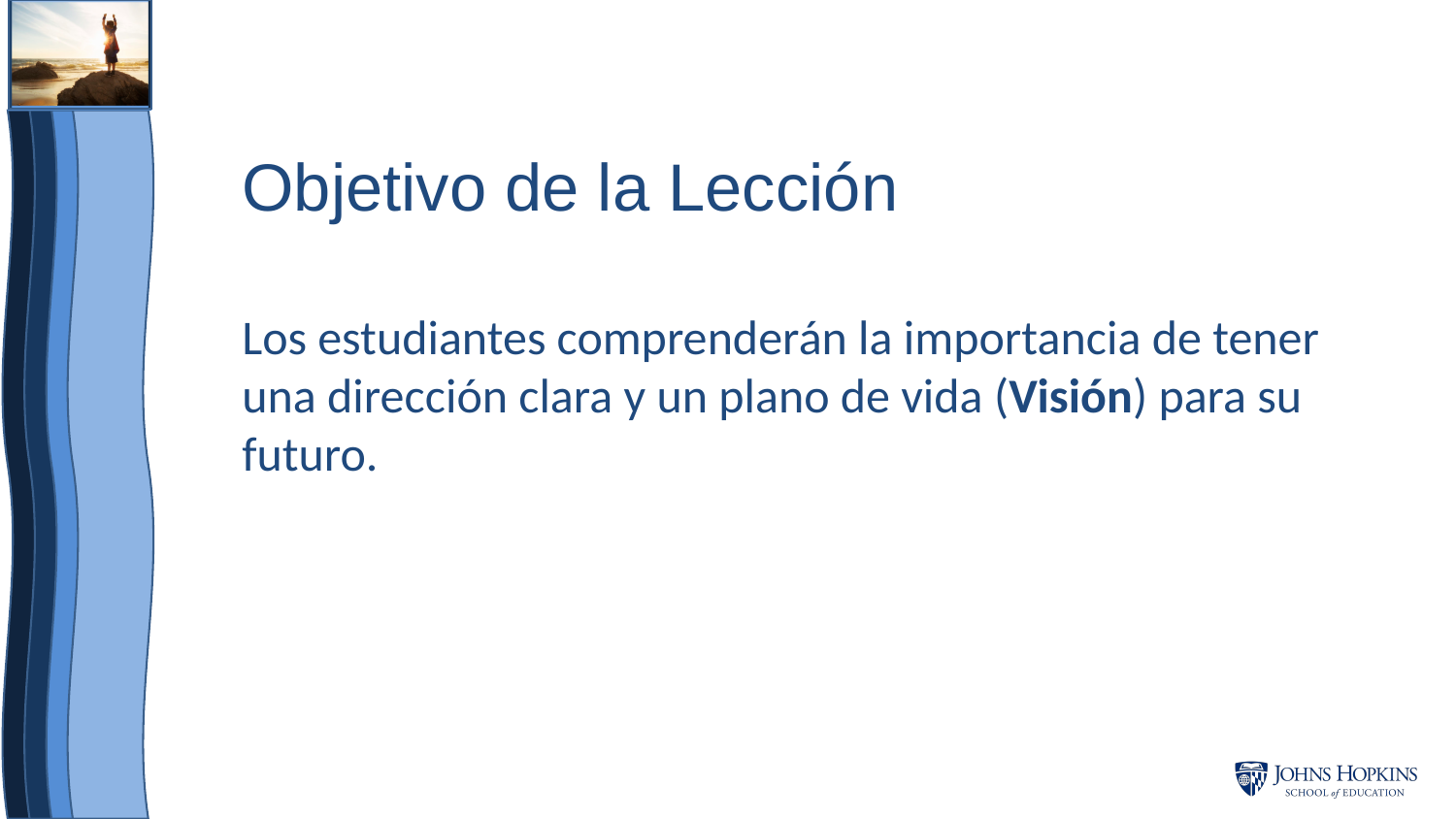

# Objetivo de la Lección
Los estudiantes comprenderán la importancia de tener una dirección clara y un plano de vida (Visión) para su futuro.